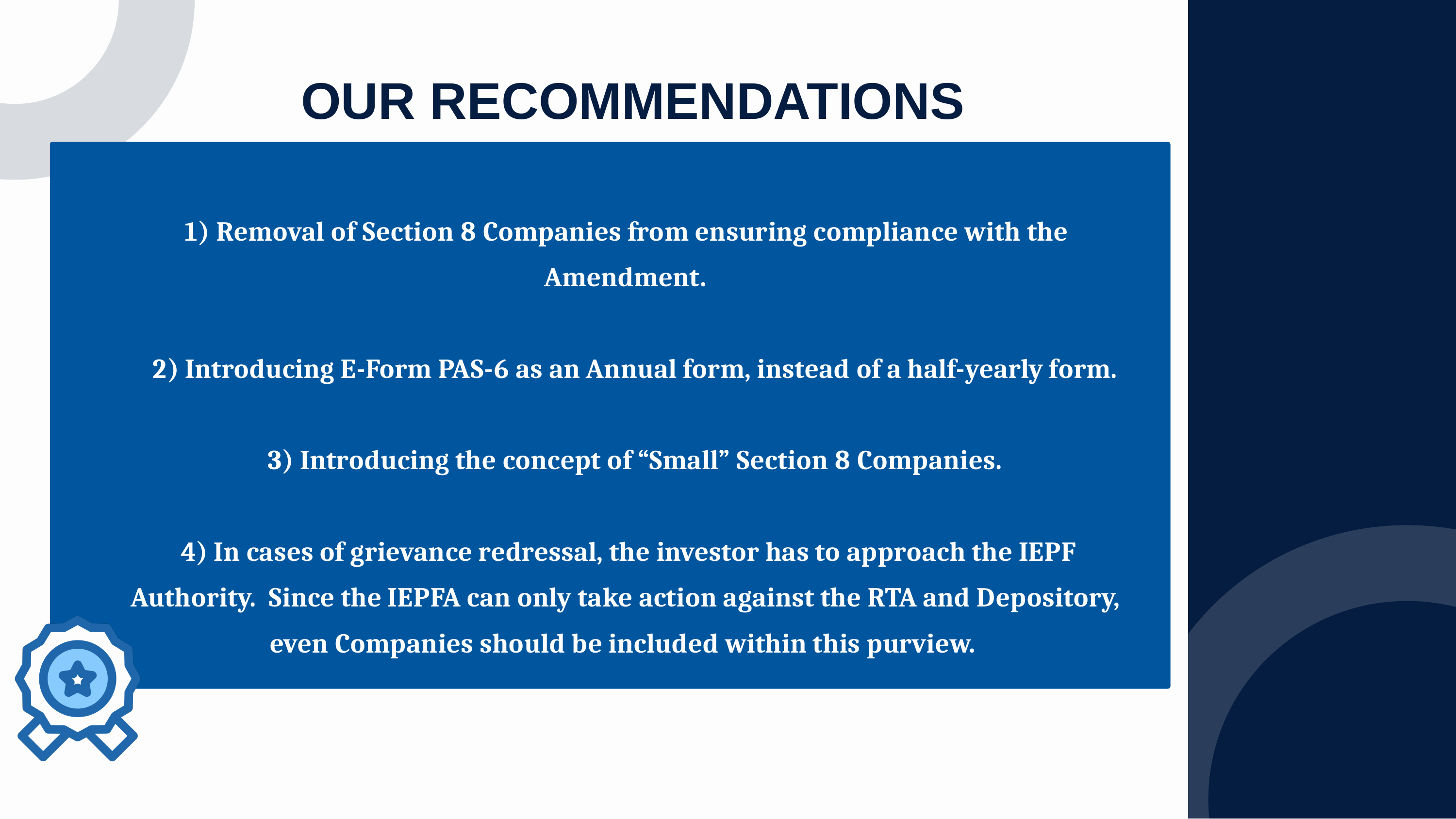

OUR RECOMMENDATIONS

1) Removal of Section 8 Companies from ensuring compliance with the Amendment.

    2) Introducing E-Form PAS-6 as an Annual form, instead of a half-yearly form.

    3) Introducing the concept of “Small” Section 8 Companies.

 4) In cases of grievance redressal, the investor has to approach the IEPF Authority.  Since the IEPFA can only take action against the RTA and Depository, even Companies should be included within this purview.